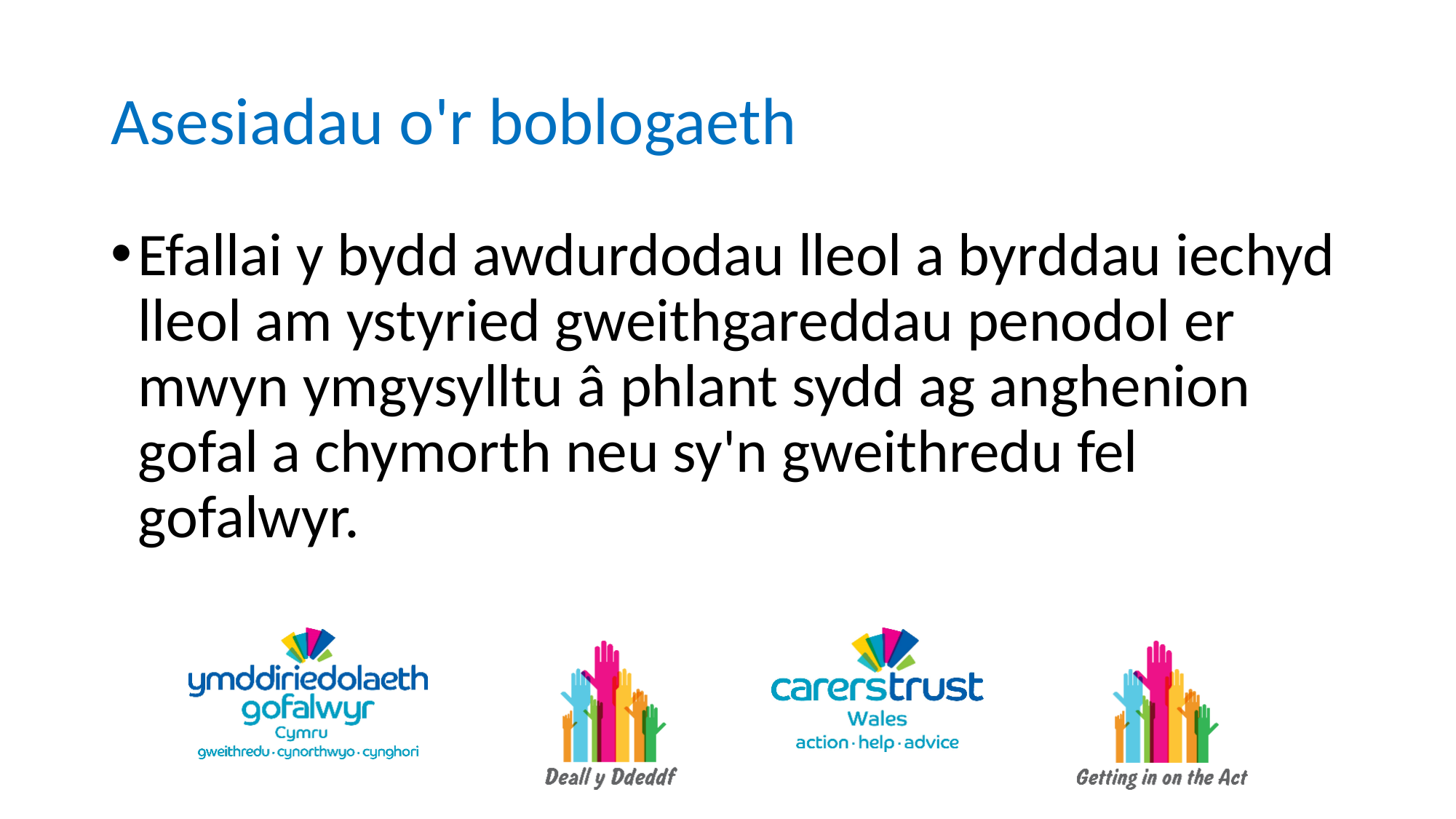

# Asesiadau o'r boblogaeth
Efallai y bydd awdurdodau lleol a byrddau iechyd lleol am ystyried gweithgareddau penodol er mwyn ymgysylltu â phlant sydd ag anghenion gofal a chymorth neu sy'n gweithredu fel gofalwyr.